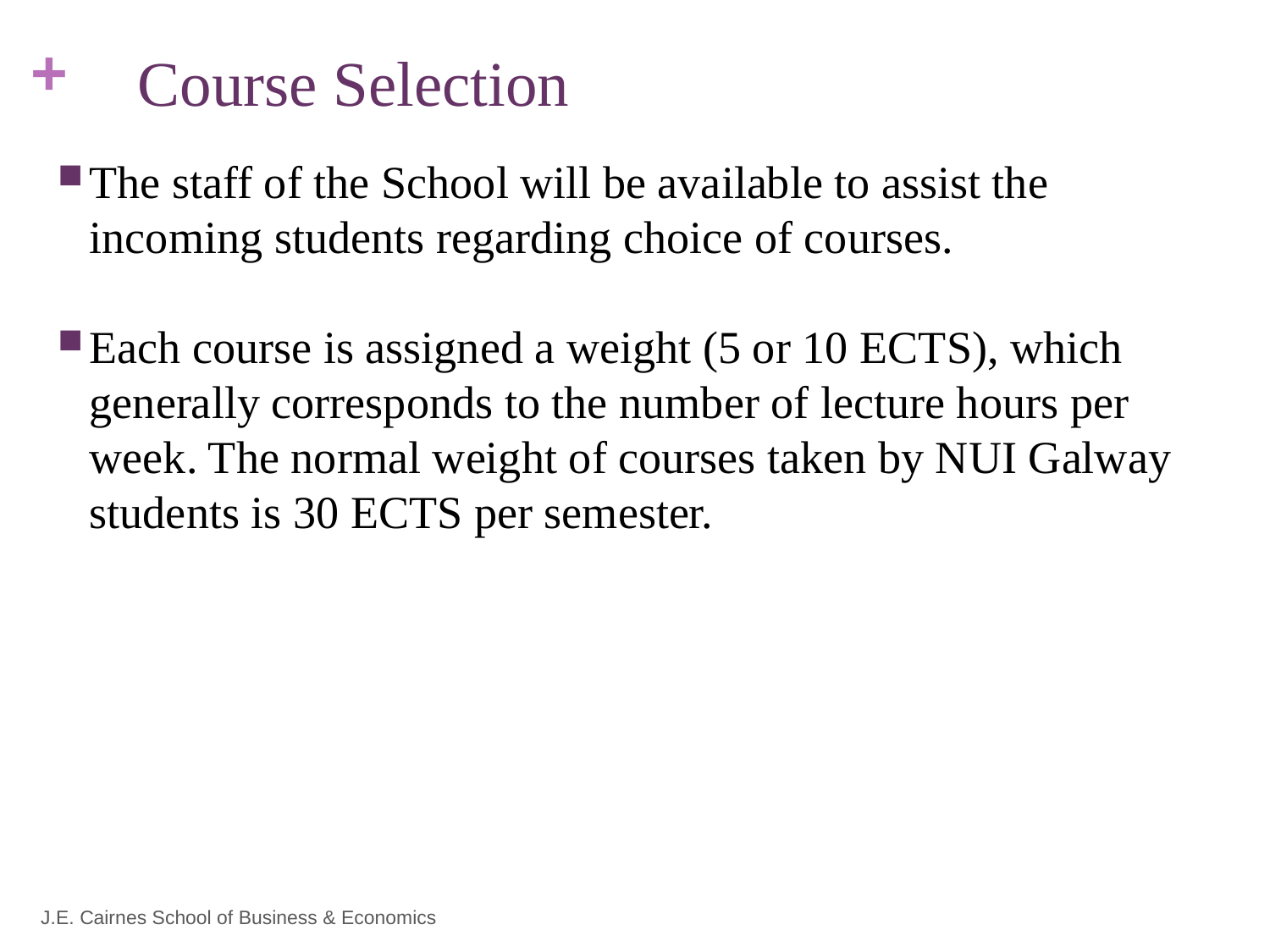

# Course Selection
The staff of the School will be available to assist the incoming students regarding choice of courses.

Each course is assigned a weight (5 or 10 ECTS), which generally corresponds to the number of lecture hours per week. The normal weight of courses taken by NUI Galway students is 30 ECTS per semester.
J.E. Cairnes School of Business & Economics